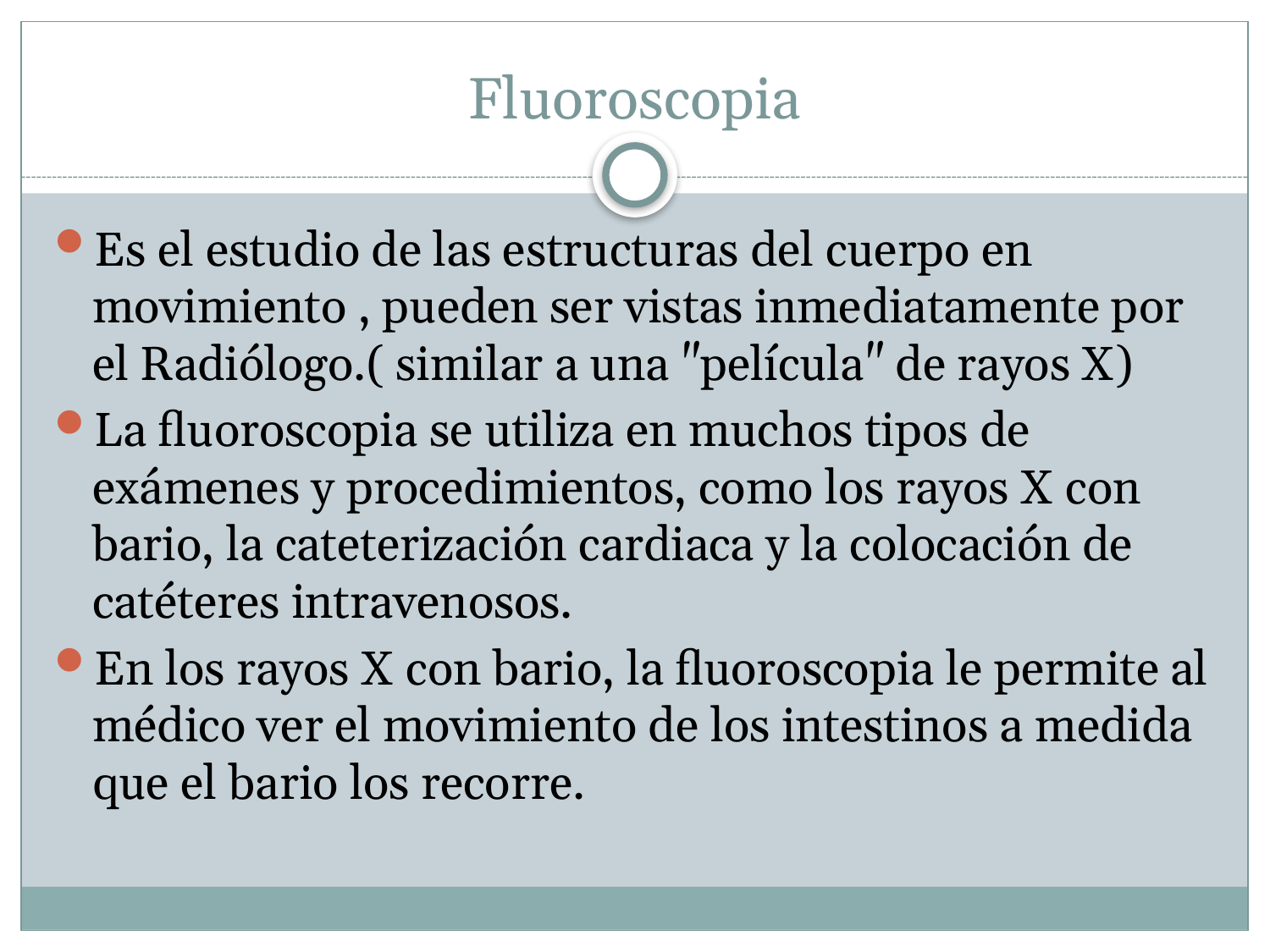

# Fluoroscopia
Es el estudio de las estructuras del cuerpo en movimiento , pueden ser vistas inmediatamente por el Radiólogo.( similar a una "película" de rayos X)
La fluoroscopia se utiliza en muchos tipos de exámenes y procedimientos, como los rayos X con bario, la cateterización cardiaca y la colocación de catéteres intravenosos.
En los rayos X con bario, la fluoroscopia le permite al médico ver el movimiento de los intestinos a medida que el bario los recorre.